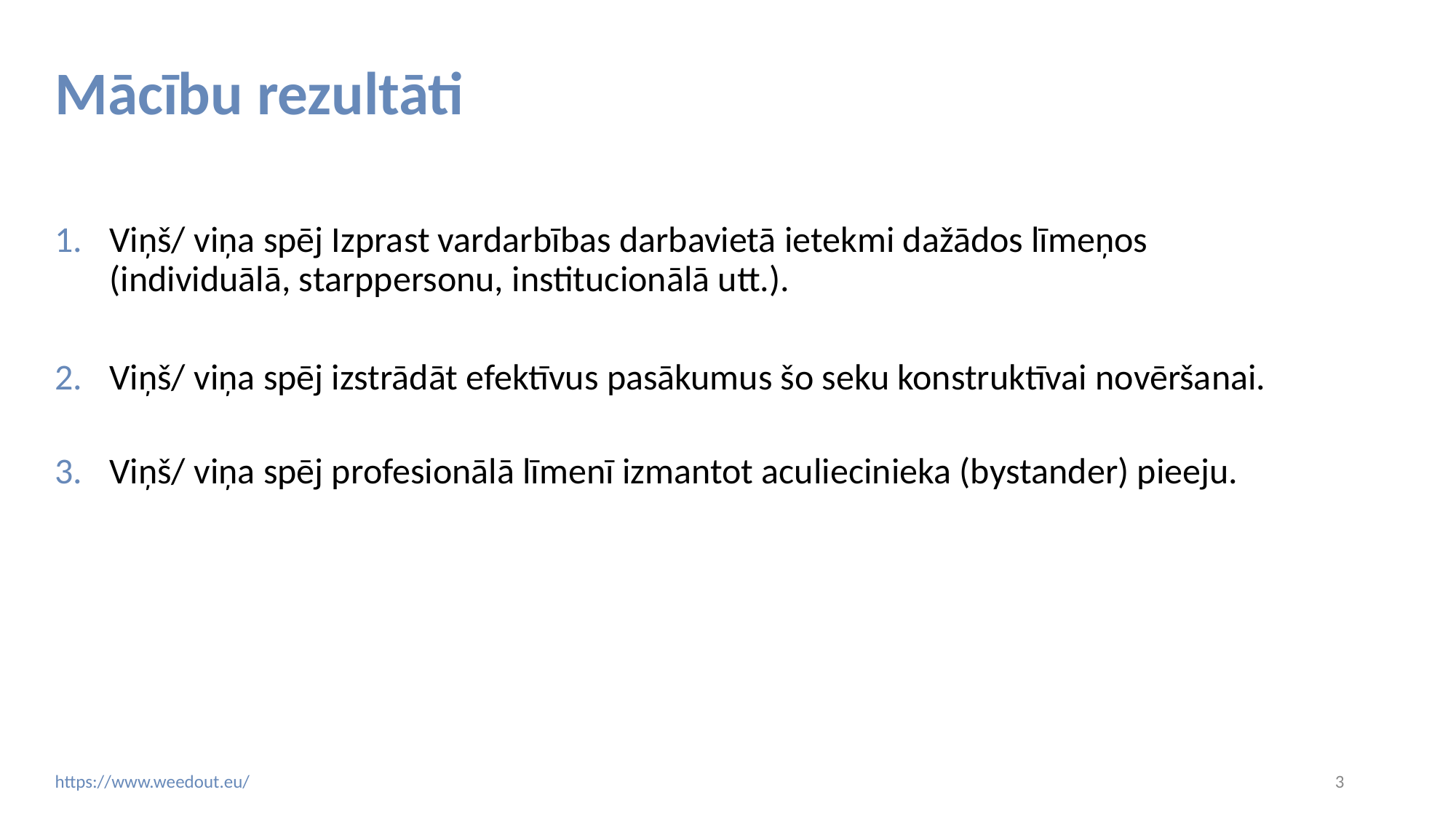

# Mācību rezultāti
Viņš/ viņa spēj Izprast vardarbības darbavietā ietekmi dažādos līmeņos (individuālā, starppersonu, institucionālā utt.).
Viņš/ viņa spēj izstrādāt efektīvus pasākumus šo seku konstruktīvai novēršanai.
Viņš/ viņa spēj profesionālā līmenī izmantot aculiecinieka (bystander) pieeju.
3
https://www.weedout.eu/